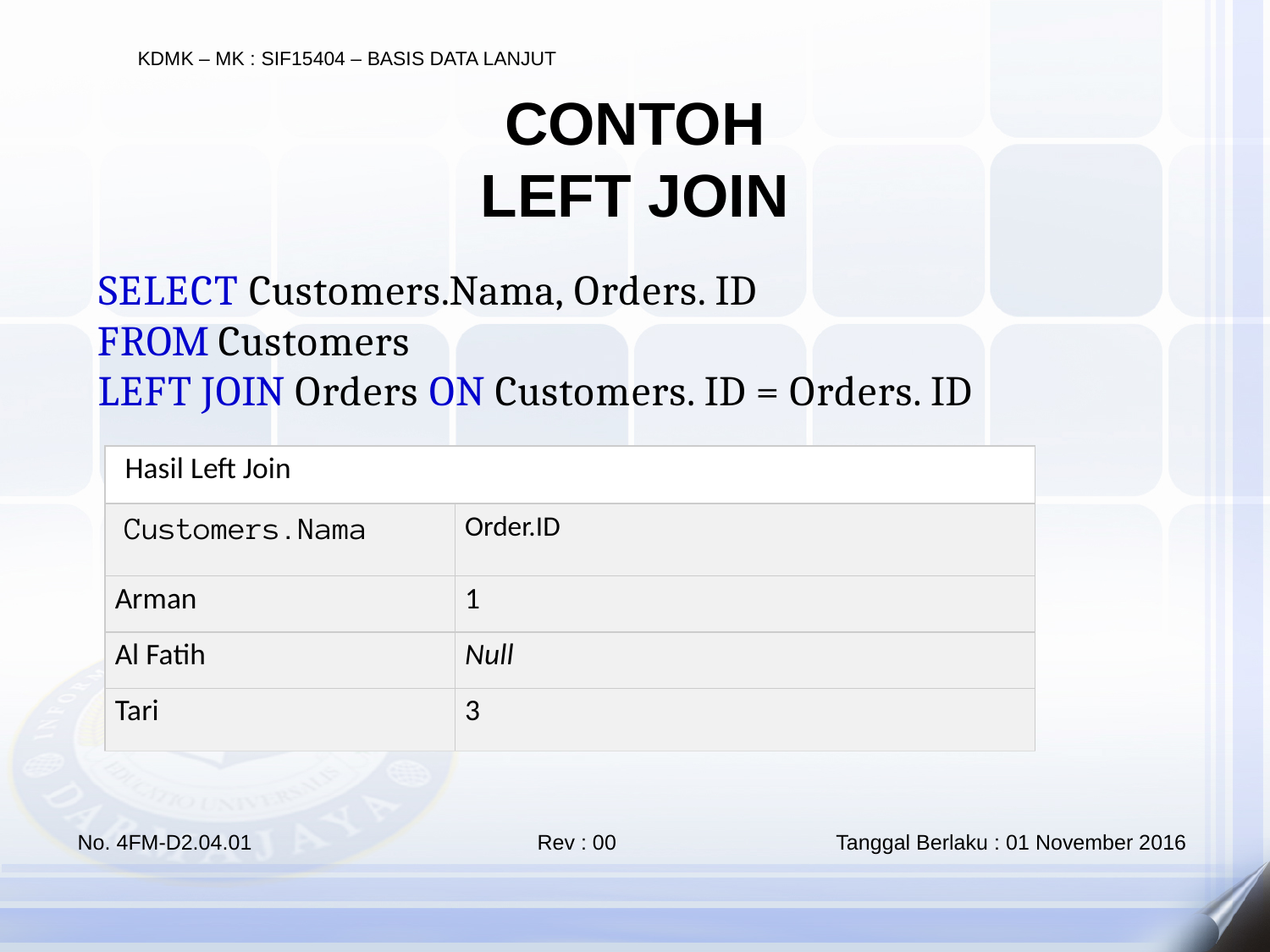

CONTOH
LEFT JOIN

SELECT Customers.Nama, Orders. ID
FROM Customers
LEFT JOIN Orders ON Customers. ID = Orders. ID
| Hasil Left Join |  |
| --- | --- |
| Customers.Nama | Order.ID |
| Arman | 1 |
| Al Fatih | Null |
| Tari | 3 |